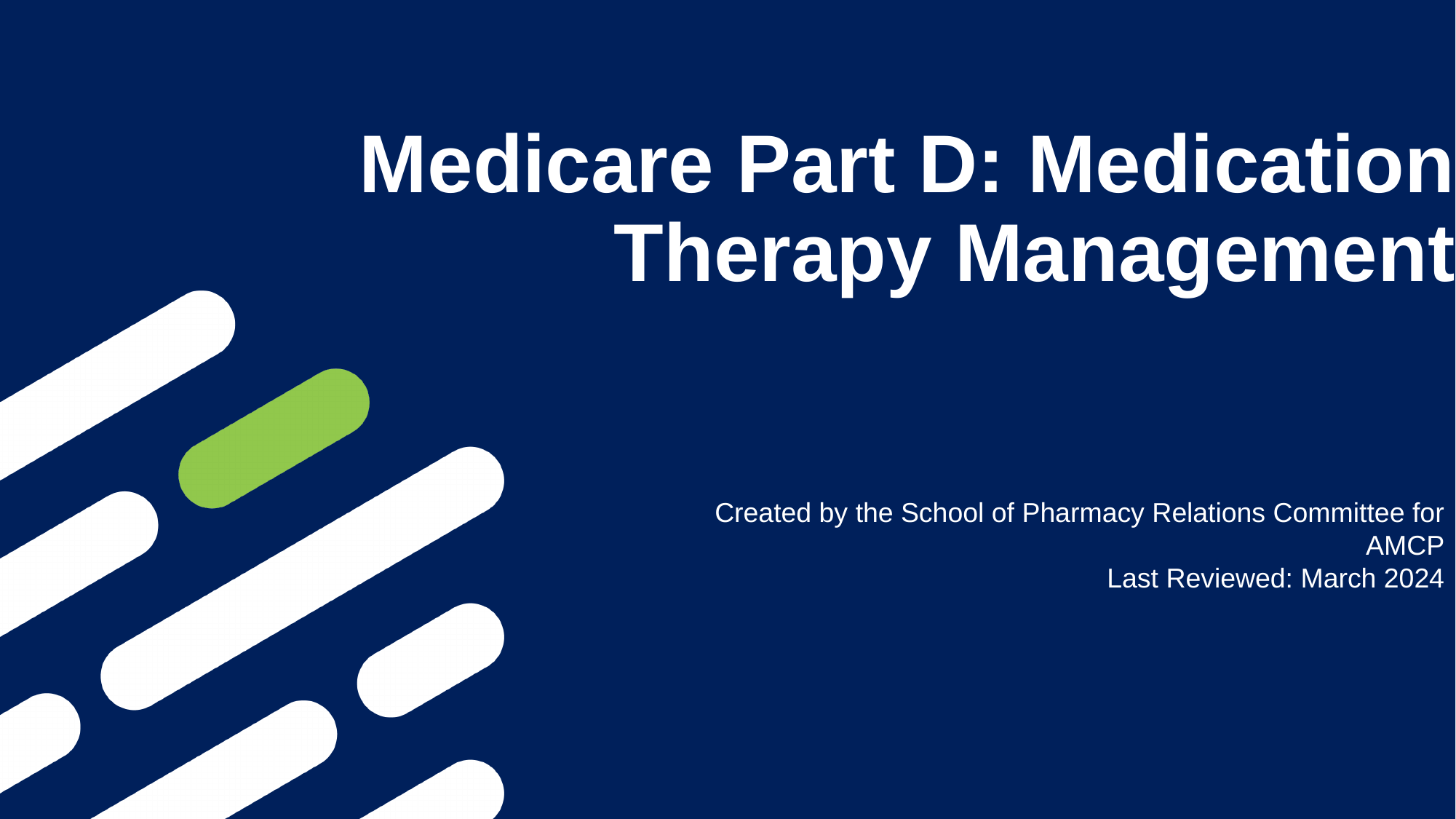

# Medicare Part D: Medication Therapy Management
Created by the School of Pharmacy Relations Committee for AMCP
Last Reviewed: March 2024